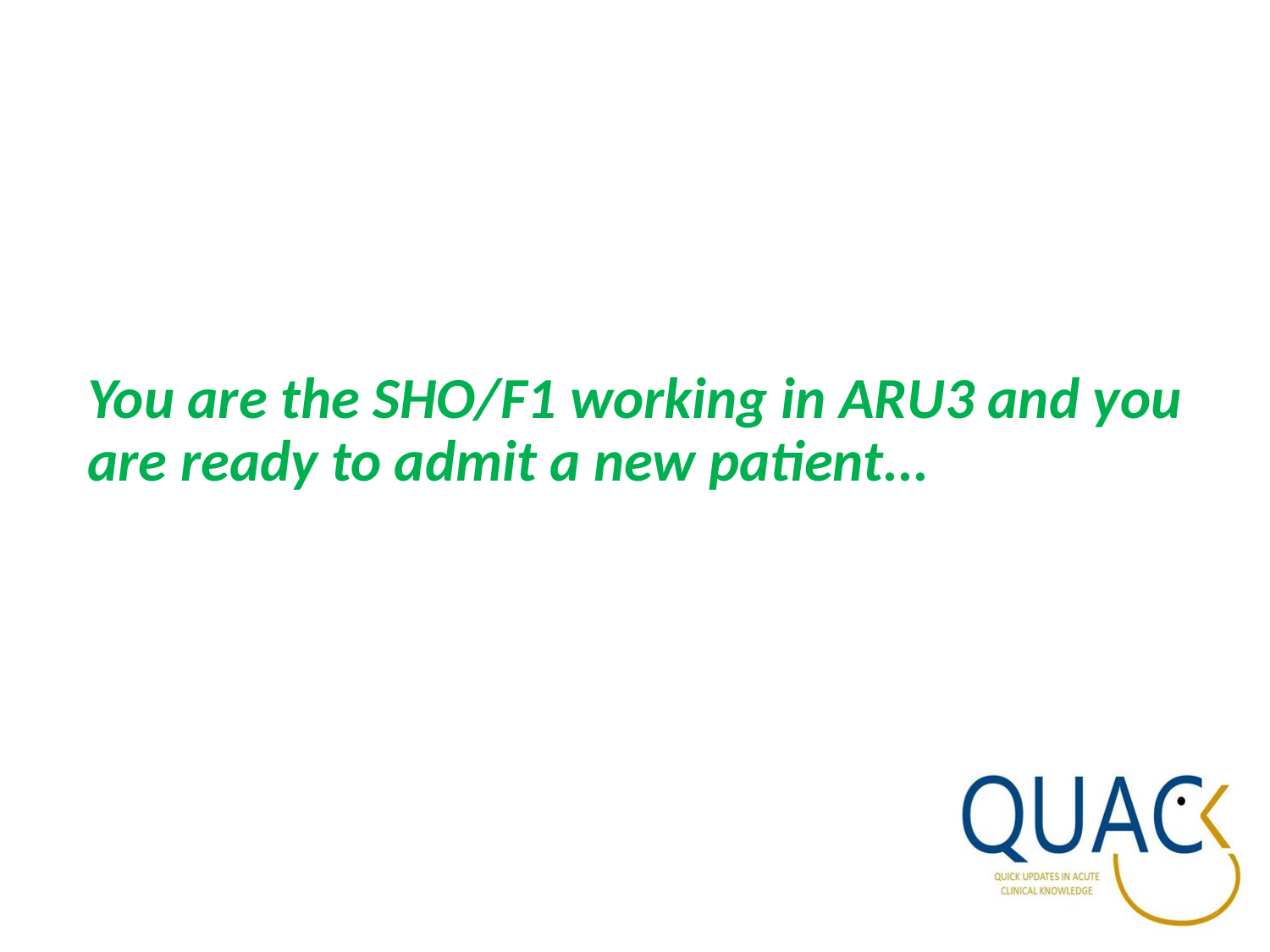

# You are the SHO/F1 working in ARU3 and you are ready to admit a new patient...